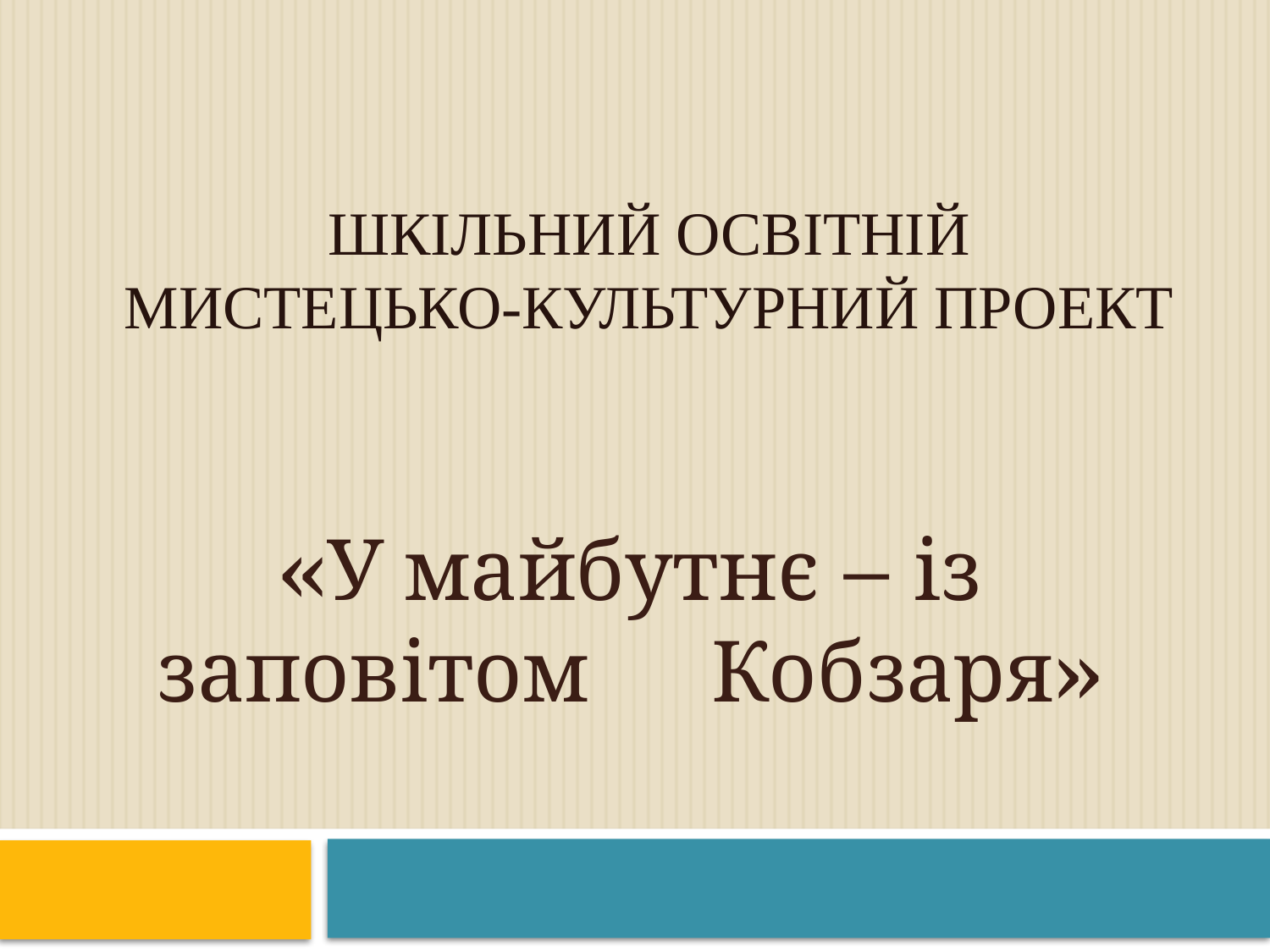

# Шкільний освітній мистецько-культурний проект
«У майбутнє – із заповітом      Кобзаря»